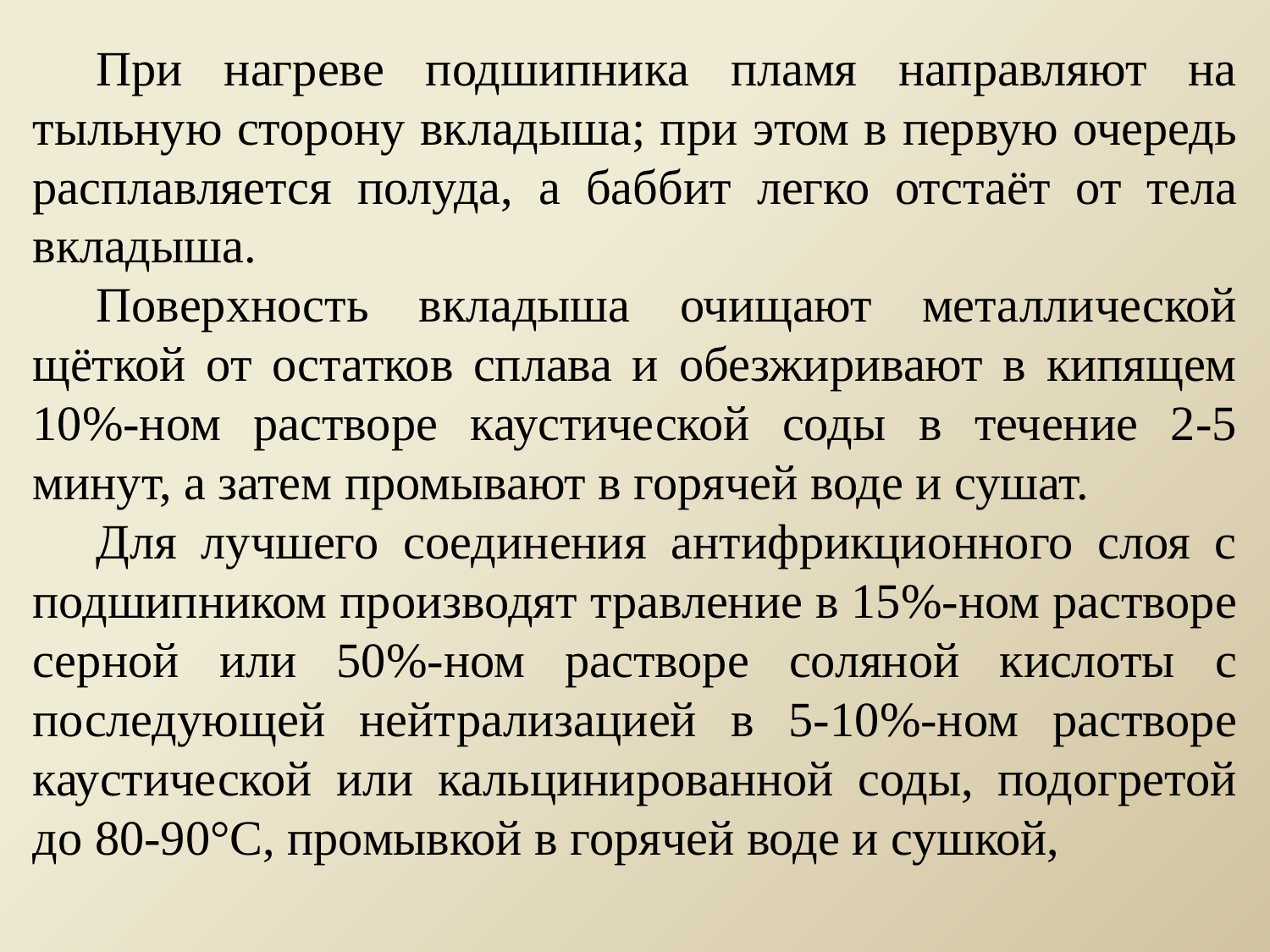

При нагреве подшипника пламя направляют на тыльную сторону вкладыша; при этом в первую очередь расплавляется полуда, а баббит легко отстаёт от тела вкладыша.
Поверхность вкладыша очищают металлической щёткой от остатков сплава и обезжиривают в кипящем 10%-ном растворе каустической соды в течение 2-5 минут, а затем промывают в горячей воде и сушат.
Для лучшего соединения антифрикционного слоя с подшипником производят травление в 15%-ном растворе серной или 50%-ном растворе соляной кислоты с последующей нейтрализацией в 5-10%-ном растворе каустической или кальцинированной соды, подогретой до 80-90°С, промывкой в горячей воде и сушкой,